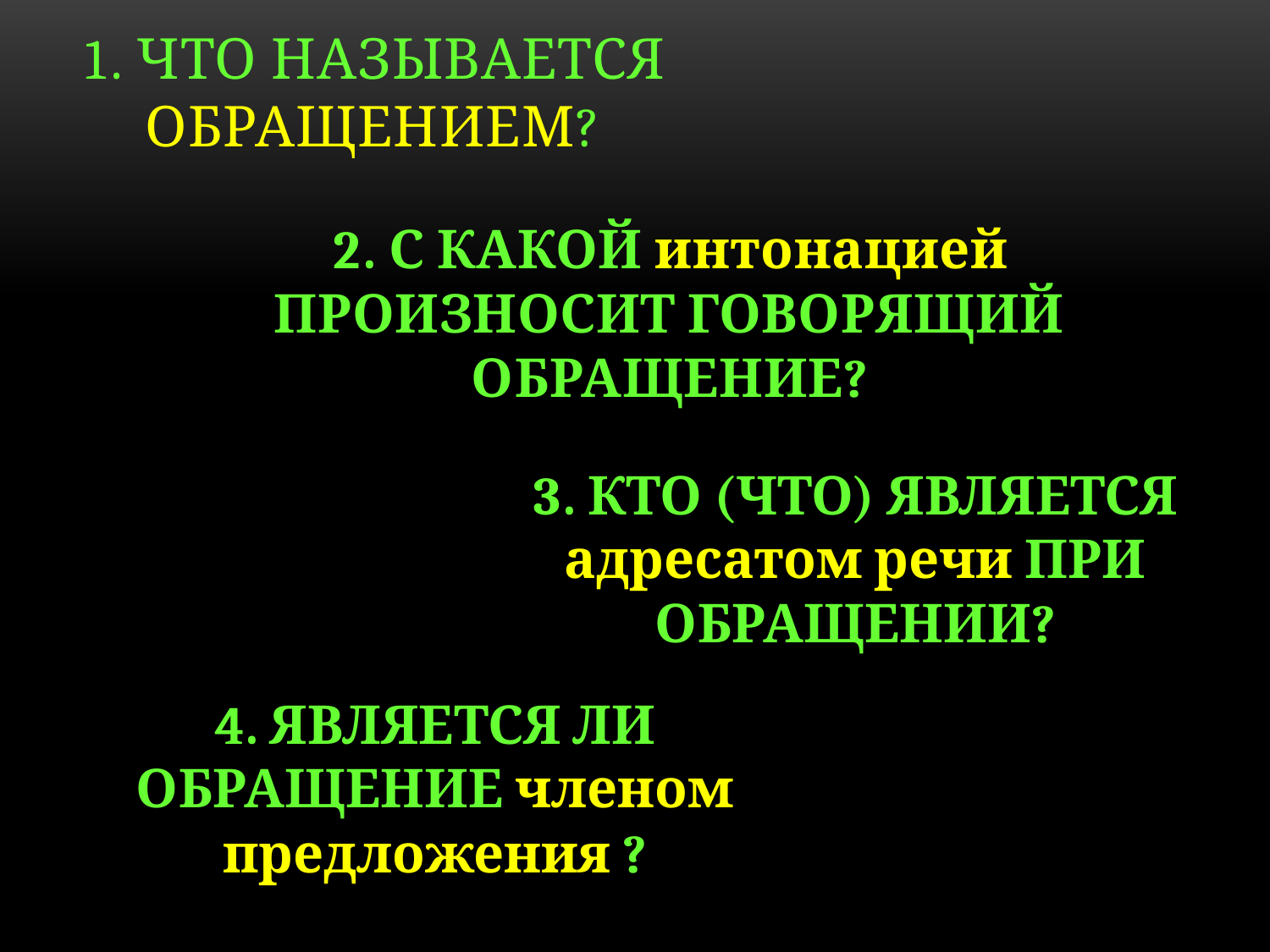

# 1. Что называется обращением?
2. С КАКОЙ интонацией ПРОИЗНОСИТ ГОВОРЯЩИЙ ОБРАЩЕНИЕ?
3. КТО (ЧТО) ЯВЛЯЕТСЯ адресатом речи ПРИ ОБРАЩЕНИИ?
4. ЯВЛЯЕТСЯ ЛИ ОБРАЩЕНИЕ членом предложения ?